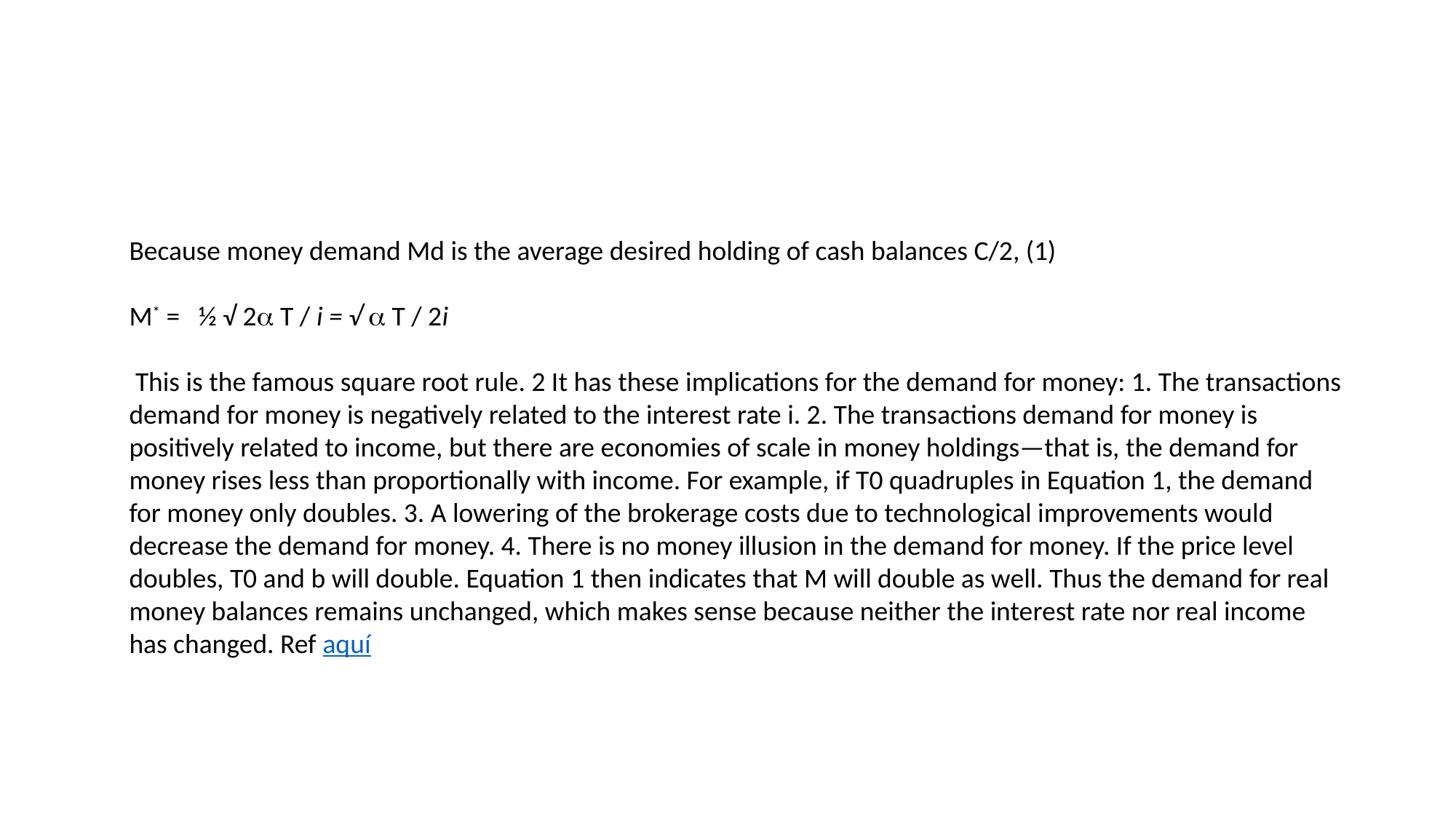

#
Because money demand Md is the average desired holding of cash balances C/2, (1)

M* =   ½ √ 2α T / i = √ α T / 2i

 This is the famous square root rule. 2 It has these implications for the demand for money: 1. The transactions demand for money is negatively related to the interest rate i. 2. The transactions demand for money is positively related to income, but there are economies of scale in money holdings—that is, the demand for money rises less than proportionally with income. For example, if T0 quadruples in Equation 1, the demand for money only doubles. 3. A lowering of the brokerage costs due to technological improvements would decrease the demand for money. 4. There is no money illusion in the demand for money. If the price level doubles, T0 and b will double. Equation 1 then indicates that M will double as well. Thus the demand for real money balances remains unchanged, which makes sense because neither the interest rate nor real income has changed. Ref aquí